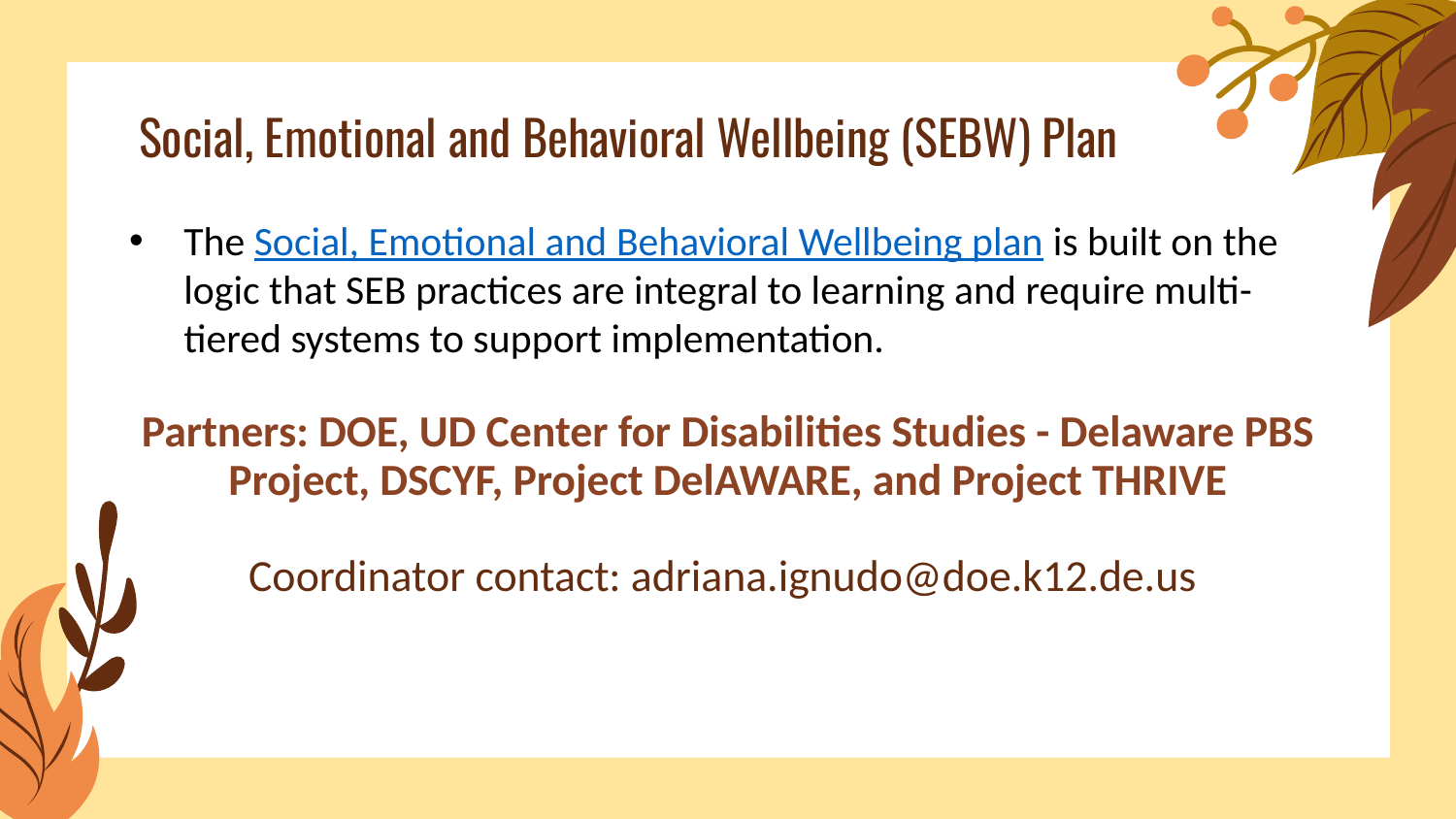

# Social, Emotional and Behavioral Wellbeing (SEBW) Plan
The Social, Emotional and Behavioral Wellbeing plan is built on the logic that SEB practices are integral to learning and require multi-tiered systems to support implementation.

Partners: DOE, UD Center for Disabilities Studies - Delaware PBS Project, DSCYF, Project DelAWARE, and Project THRIVE

            Coordinator contact: adriana.ignudo@doe.k12.de.us